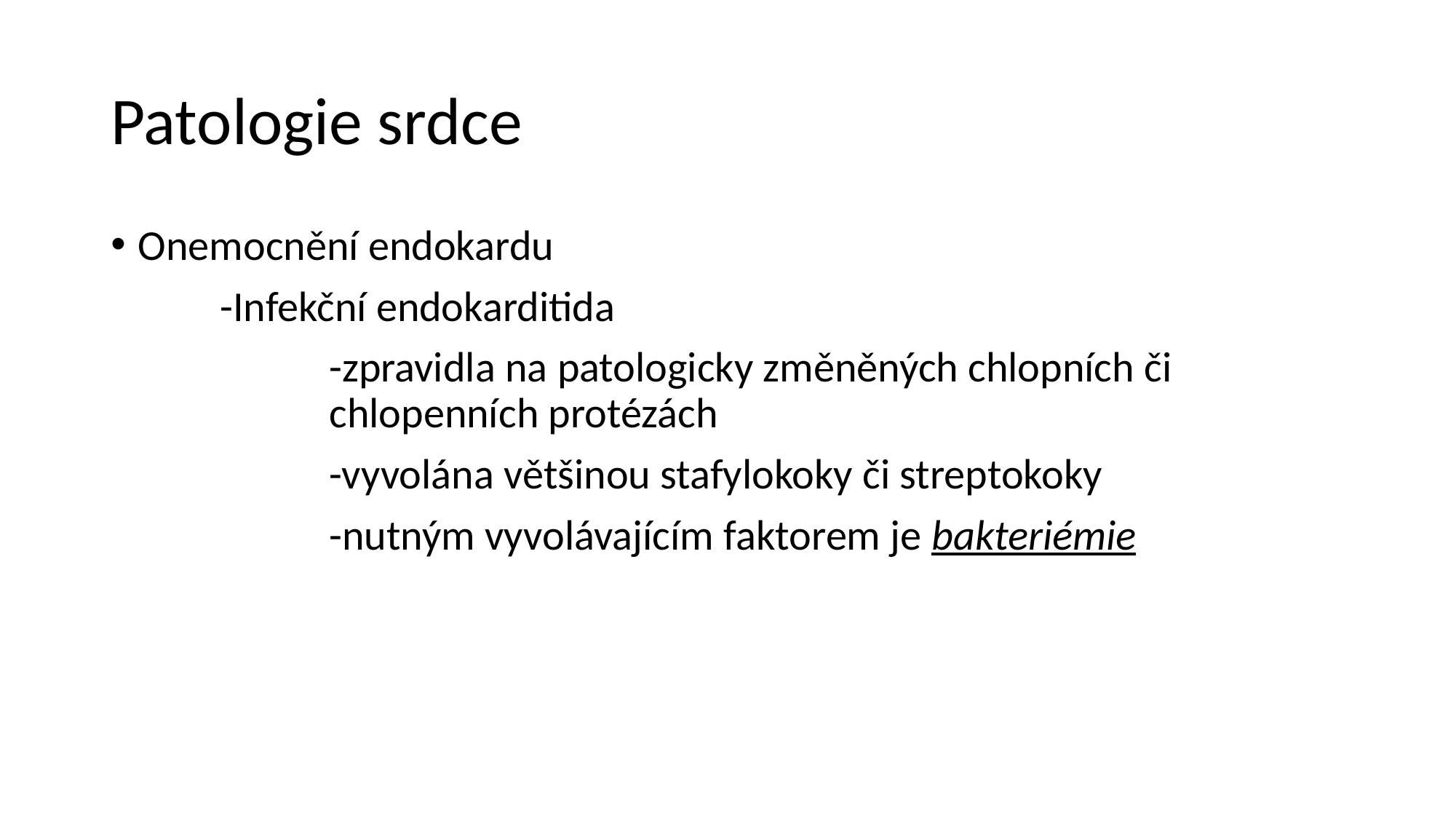

# Patologie srdce
Onemocnění endokardu
	-Infekční endokarditida
		-zpravidla na patologicky změněných chlopních či 				chlopenních protézách
		-vyvolána většinou stafylokoky či streptokoky
		-nutným vyvolávajícím faktorem je bakteriémie